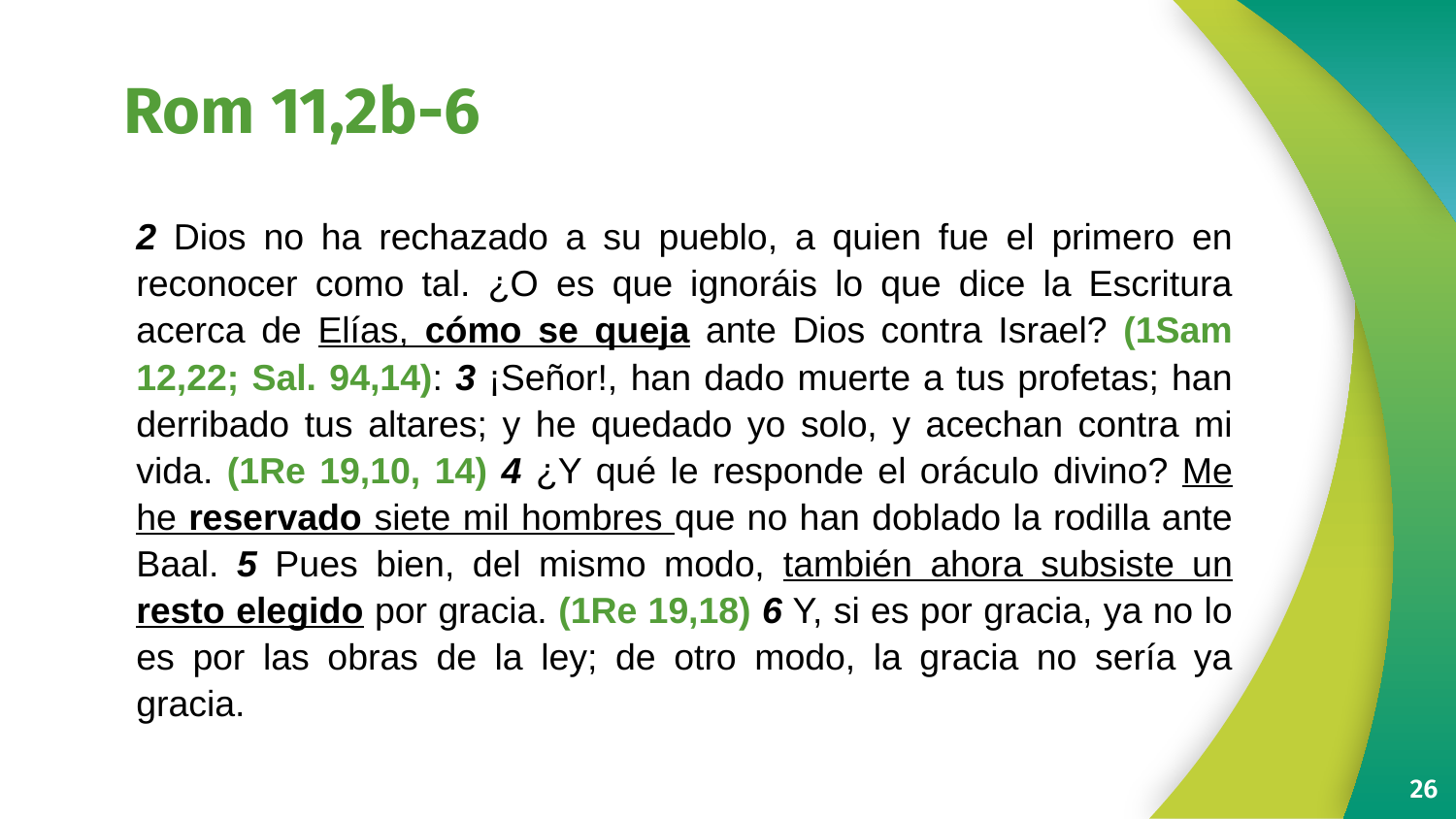

# Rom 11,2b-6
2 Dios no ha rechazado a su pueblo, a quien fue el primero en reconocer como tal. ¿O es que ignoráis lo que dice la Escritura acerca de Elías, cómo se queja ante Dios contra Israel? (1Sam 12,22; Sal. 94,14): 3 ¡Señor!, han dado muerte a tus profetas; han derribado tus altares; y he quedado yo solo, y acechan contra mi vida. (1Re 19,10, 14) 4 ¿Y qué le responde el oráculo divino? Me he reservado siete mil hombres que no han doblado la rodilla ante Baal. 5 Pues bien, del mismo modo, también ahora subsiste un resto elegido por gracia. (1Re 19,18) 6 Y, si es por gracia, ya no lo es por las obras de la ley; de otro modo, la gracia no sería ya gracia.
26